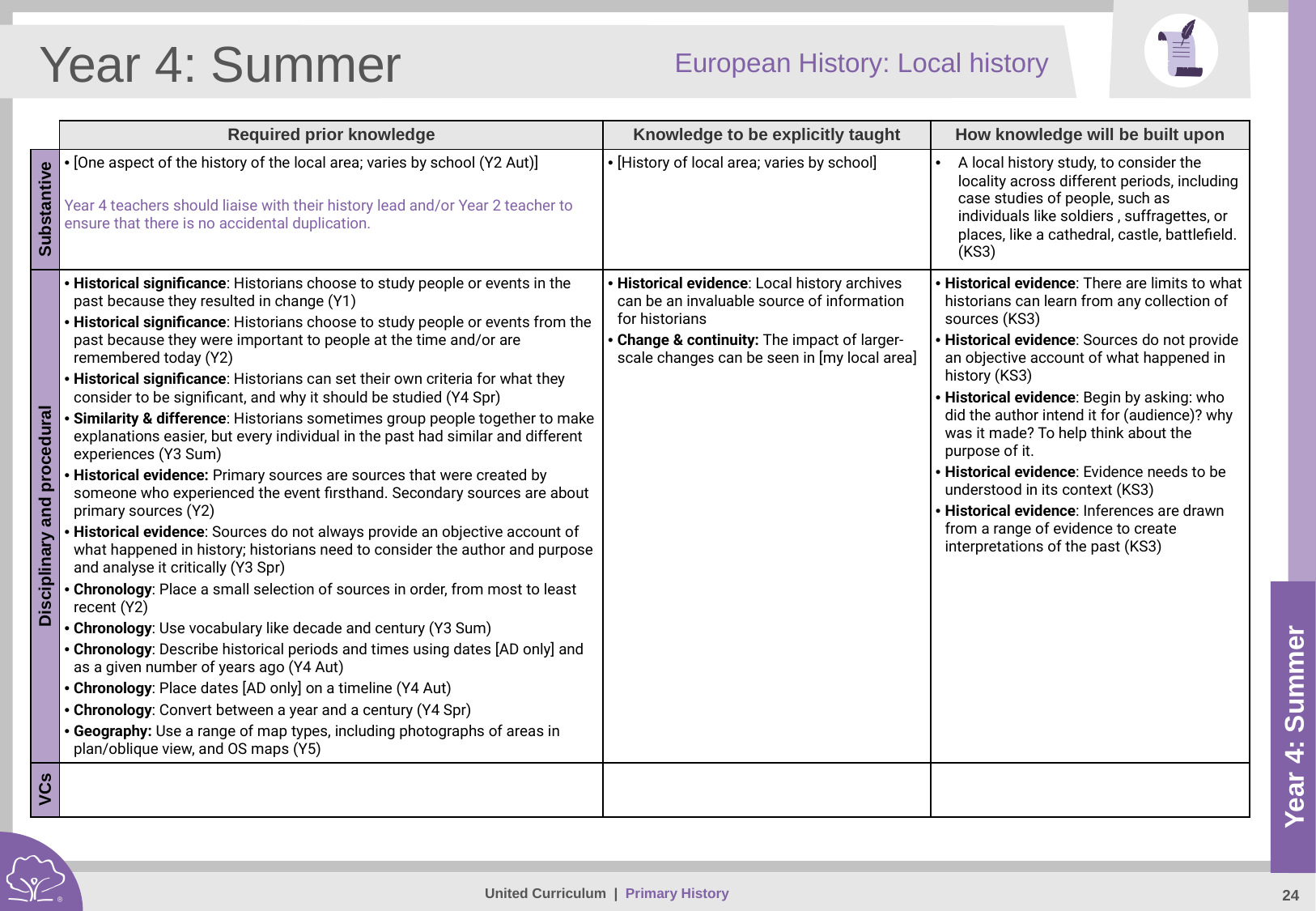

European History: Local history
Year 4: Summer
|  | Required prior knowledge | Knowledge to be explicitly taught | How knowledge will be built upon |
| --- | --- | --- | --- |
| Substantive | [One aspect of the history of the local area; varies by school (Y2 Aut)] Year 4 teachers should liaise with their history lead and/or Year 2 teacher to ensure that there is no accidental duplication. | [History of local area; varies by school] | A local history study, to consider the locality across different periods, including case studies of people, such as individuals like soldiers , suffragettes, or places, like a cathedral, castle, battlefield. (KS3) |
| Disciplinary and procedural | Historical significance: Historians choose to study people or events in the past because they resulted in change (Y1) Historical significance: Historians choose to study people or events from the past because they were important to people at the time and/or are remembered today (Y2) Historical significance: Historians can set their own criteria for what they consider to be significant, and why it should be studied (Y4 Spr) Similarity & difference: Historians sometimes group people together to make explanations easier, but every individual in the past had similar and different experiences (Y3 Sum) Historical evidence: Primary sources are sources that were created by someone who experienced the event firsthand. Secondary sources are about primary sources (Y2) Historical evidence: Sources do not always provide an objective account of what happened in history; historians need to consider the author and purpose and analyse it critically (Y3 Spr) Chronology: Place a small selection of sources in order, from most to least recent (Y2) Chronology: Use vocabulary like decade and century (Y3 Sum) Chronology: Describe historical periods and times using dates [AD only] and as a given number of years ago (Y4 Aut) Chronology: Place dates [AD only] on a timeline (Y4 Aut) Chronology: Convert between a year and a century (Y4 Spr) Geography: Use a range of map types, including photographs of areas in plan/oblique view, and OS maps (Y5) | Historical evidence: Local history archives can be an invaluable source of information for historians Change & continuity: The impact of larger-scale changes can be seen in [my local area] | Historical evidence: There are limits to what historians can learn from any collection of sources (KS3) Historical evidence: Sources do not provide an objective account of what happened in history (KS3) Historical evidence: Begin by asking: who did the author intend it for (audience)? why was it made? To help think about the purpose of it. Historical evidence: Evidence needs to be understood in its context (KS3) Historical evidence: Inferences are drawn from a range of evidence to create interpretations of the past (KS3) |
| VCs |  |  |  |
Year 4: Summer